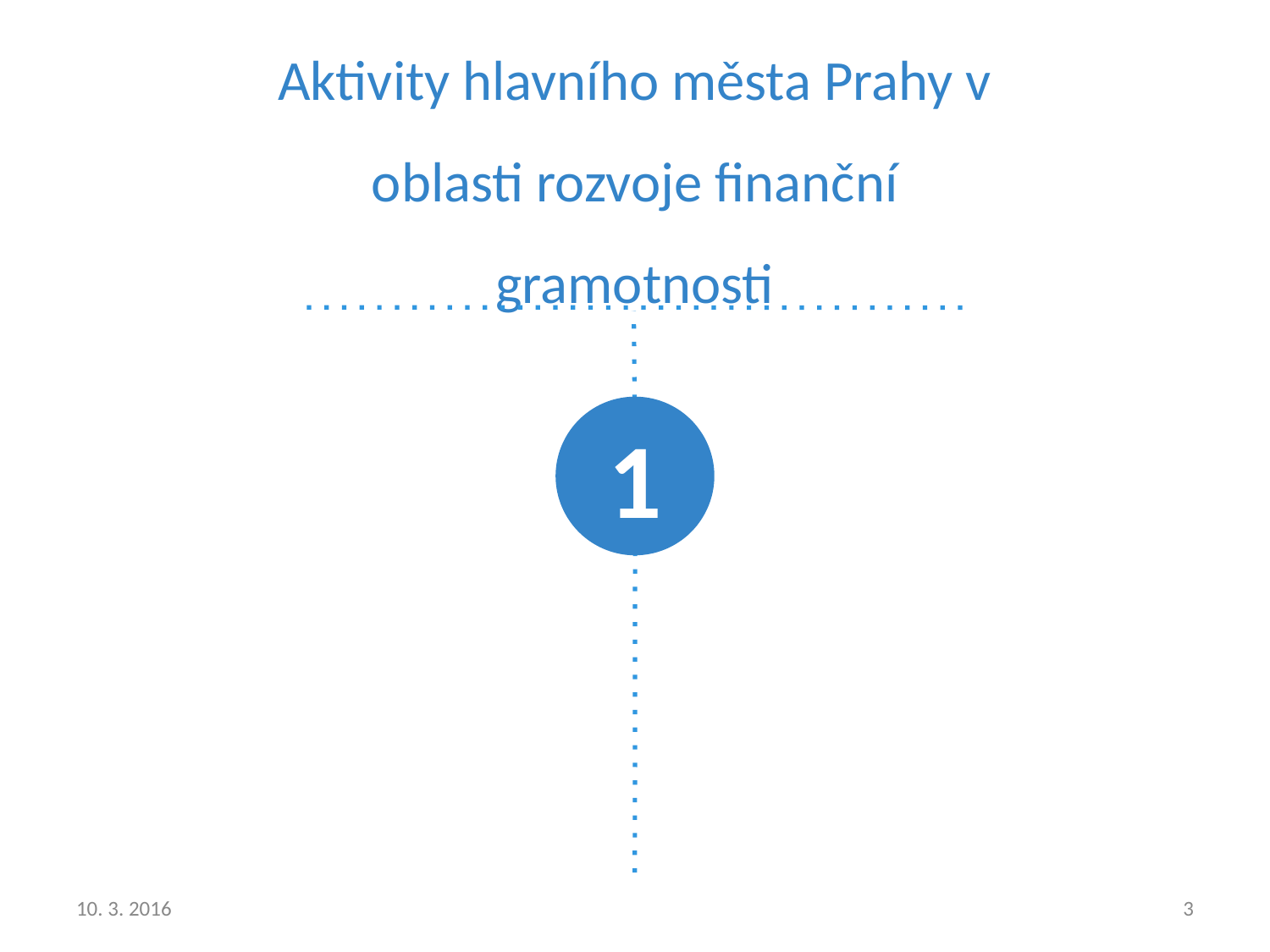

Aktivity hlavního města Prahy v oblasti rozvoje finanční gramotnosti
1
10. 3. 2016
3